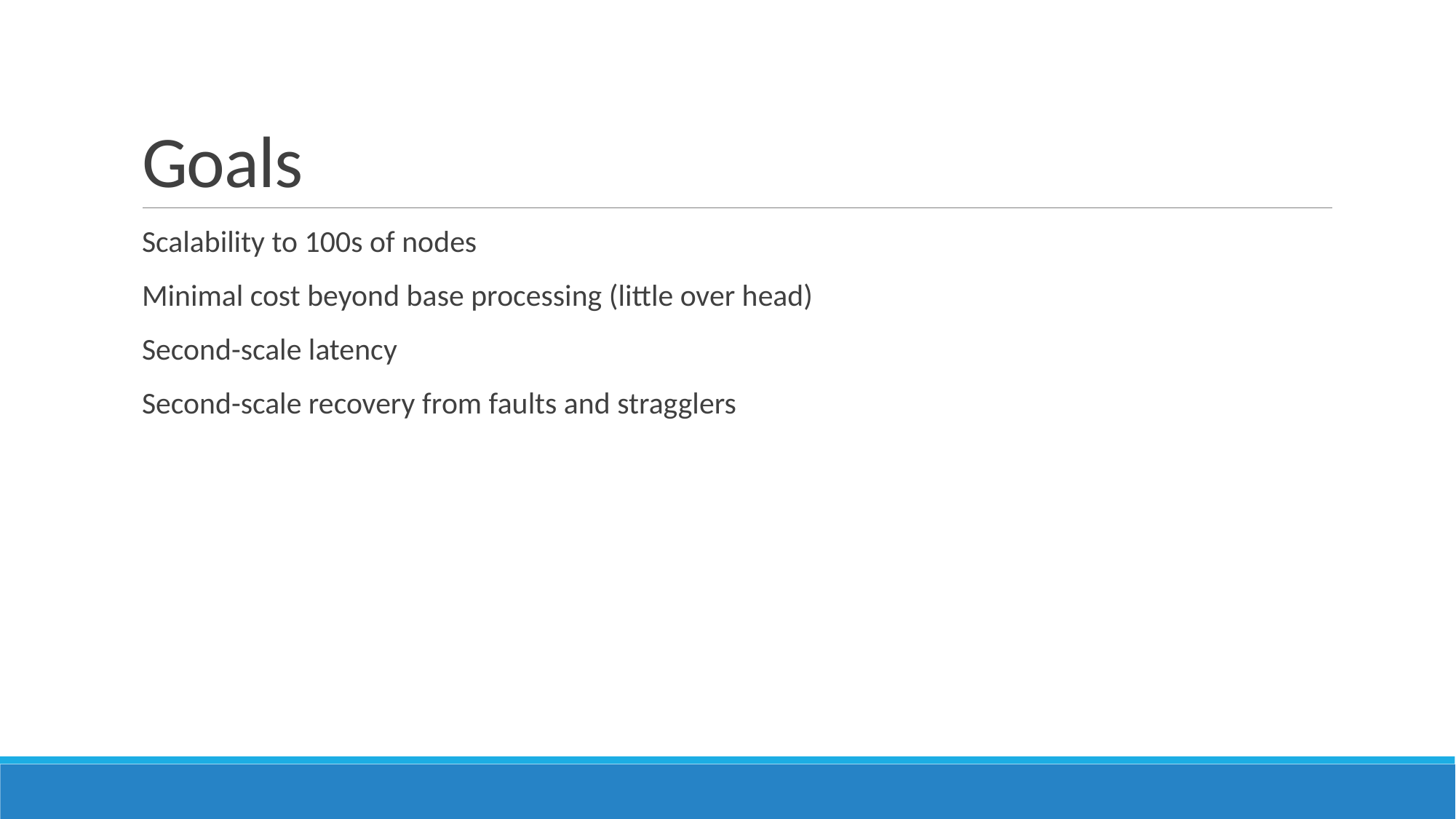

# Goals
Scalability to 100s of nodes
Minimal cost beyond base processing (little over head)
Second-scale latency
Second-scale recovery from faults and stragglers